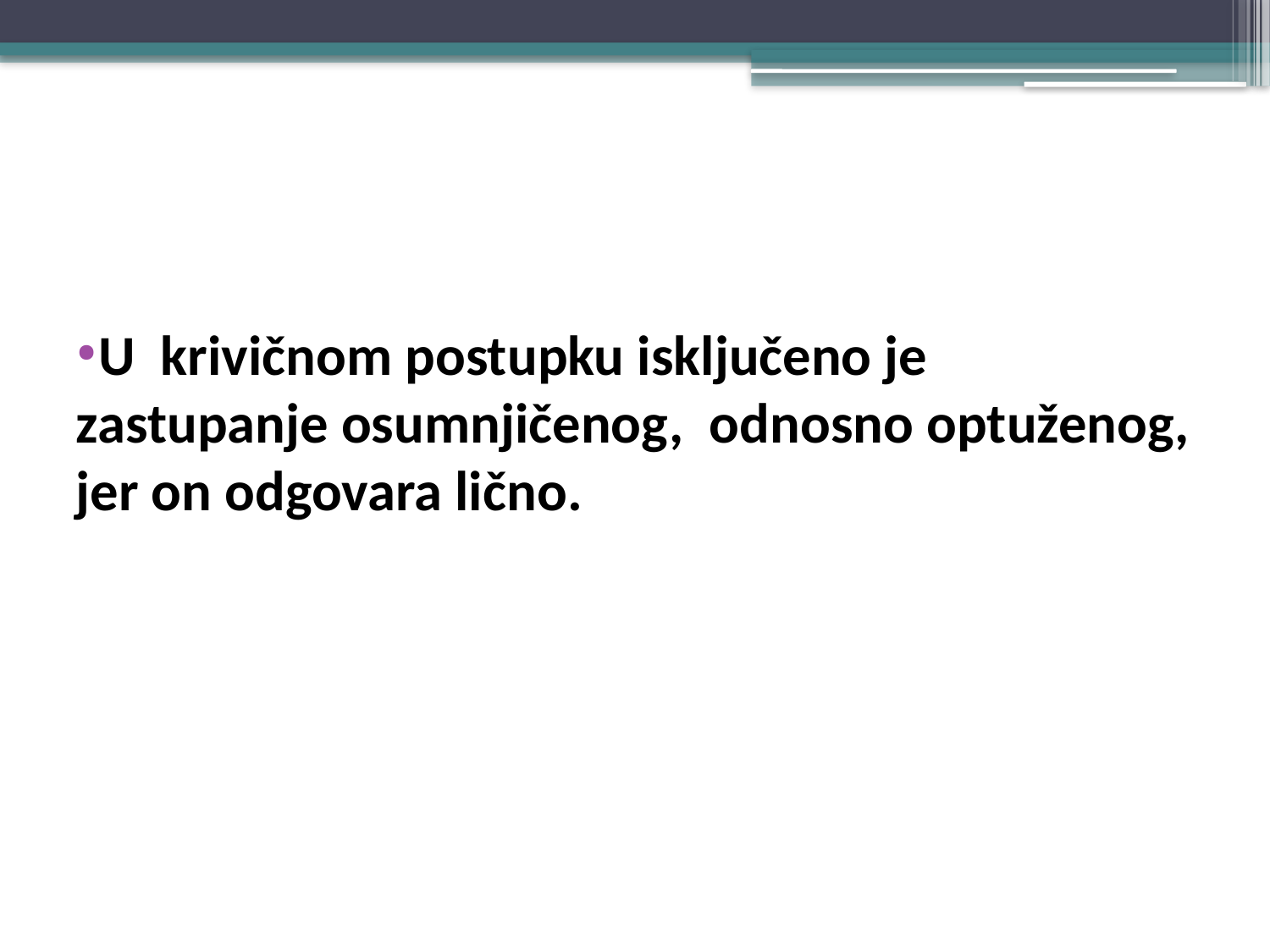

#
U  krivičnom postupku isključeno je zastupanje osumnjičenog,  odnosno optuženog, jer on odgovara lično.